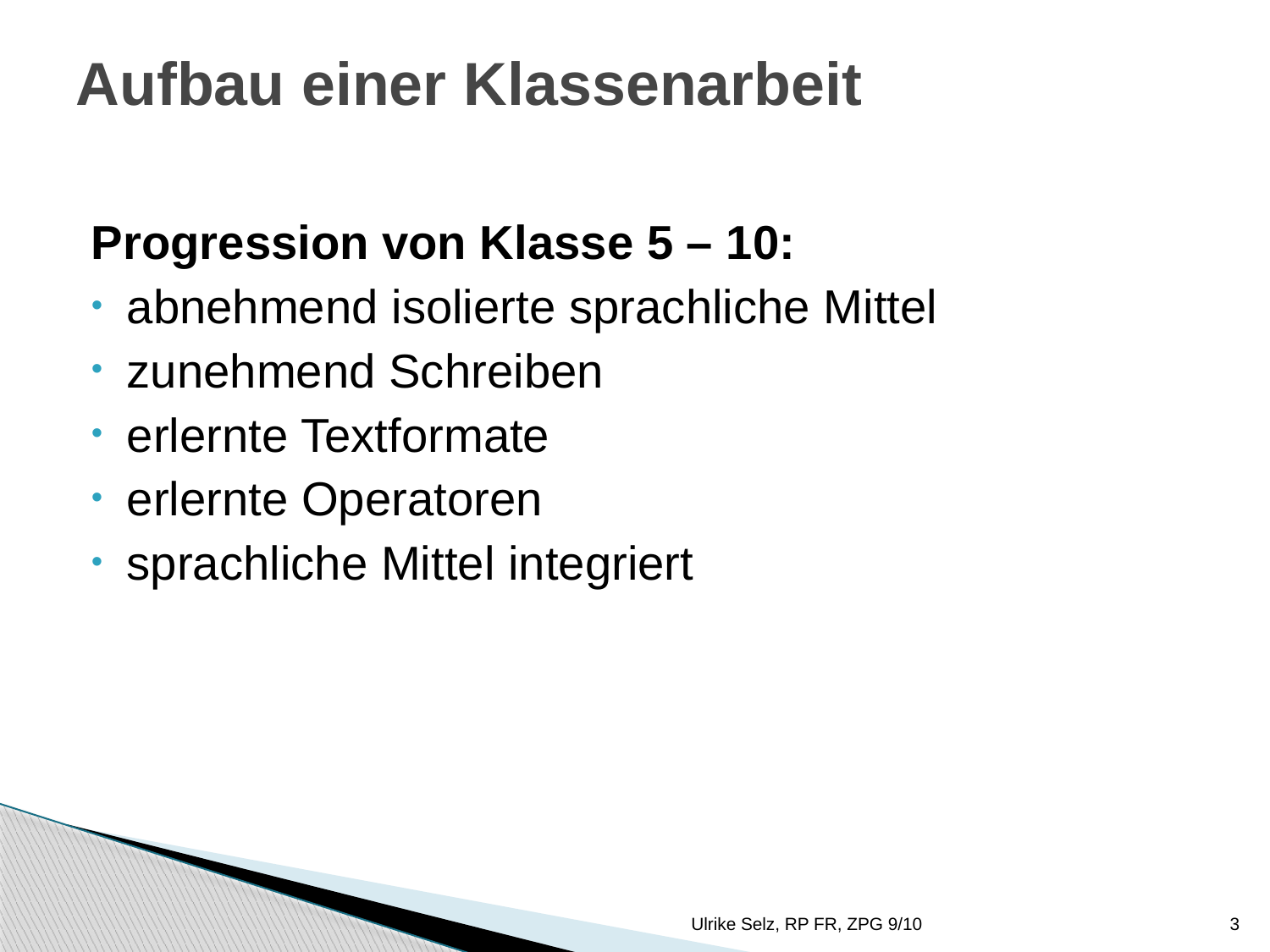

# Aufbau einer Klassenarbeit
Progression von Klasse 5 – 10:
abnehmend isolierte sprachliche Mittel
zunehmend Schreiben
erlernte Textformate
erlernte Operatoren
sprachliche Mittel integriert
Ulrike Selz, RP FR, ZPG 9/10
3